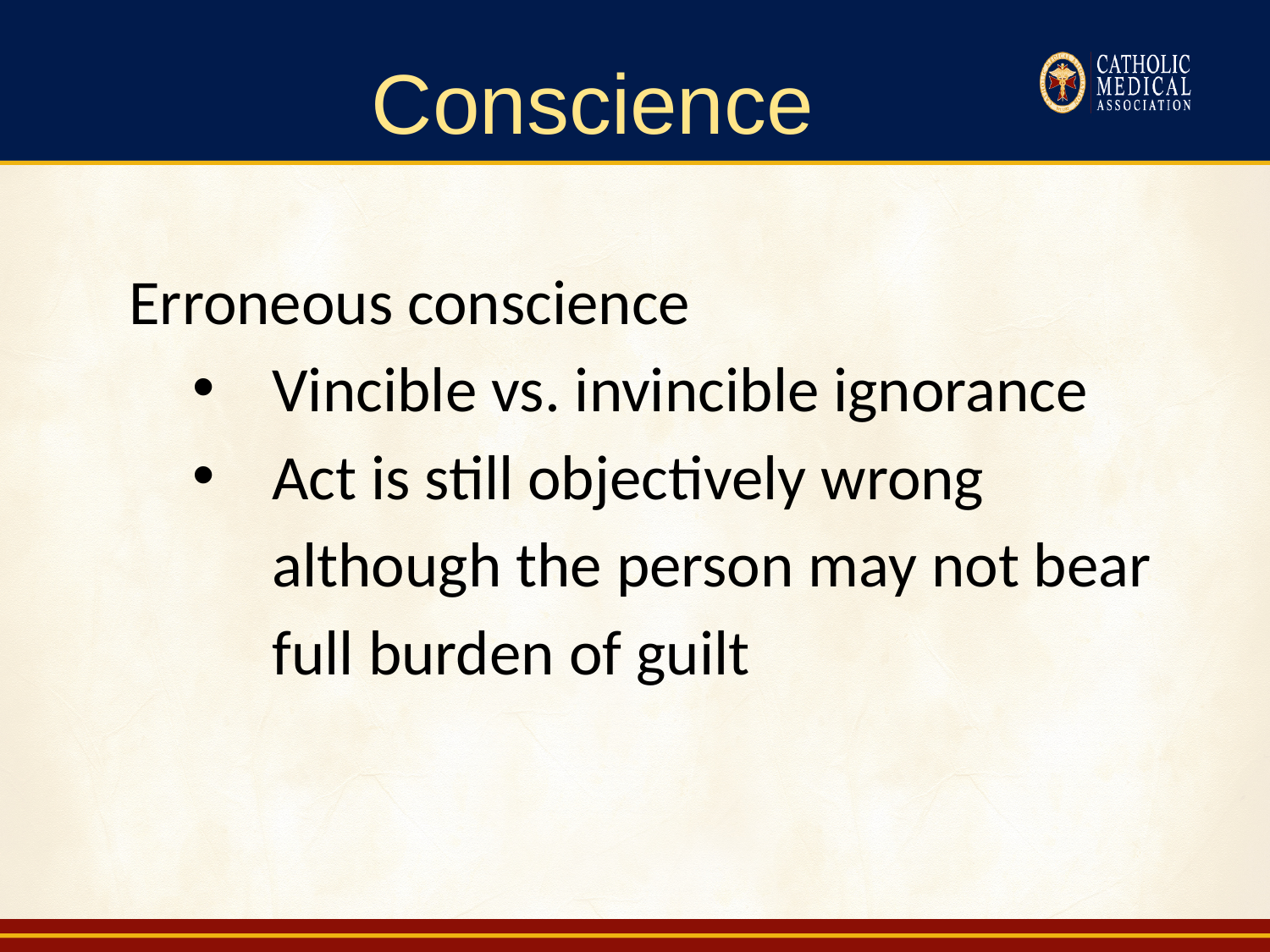

# Conscience
Erroneous conscience
Vincible vs. invincible ignorance
Act is still objectively wrong although the person may not bear full burden of guilt